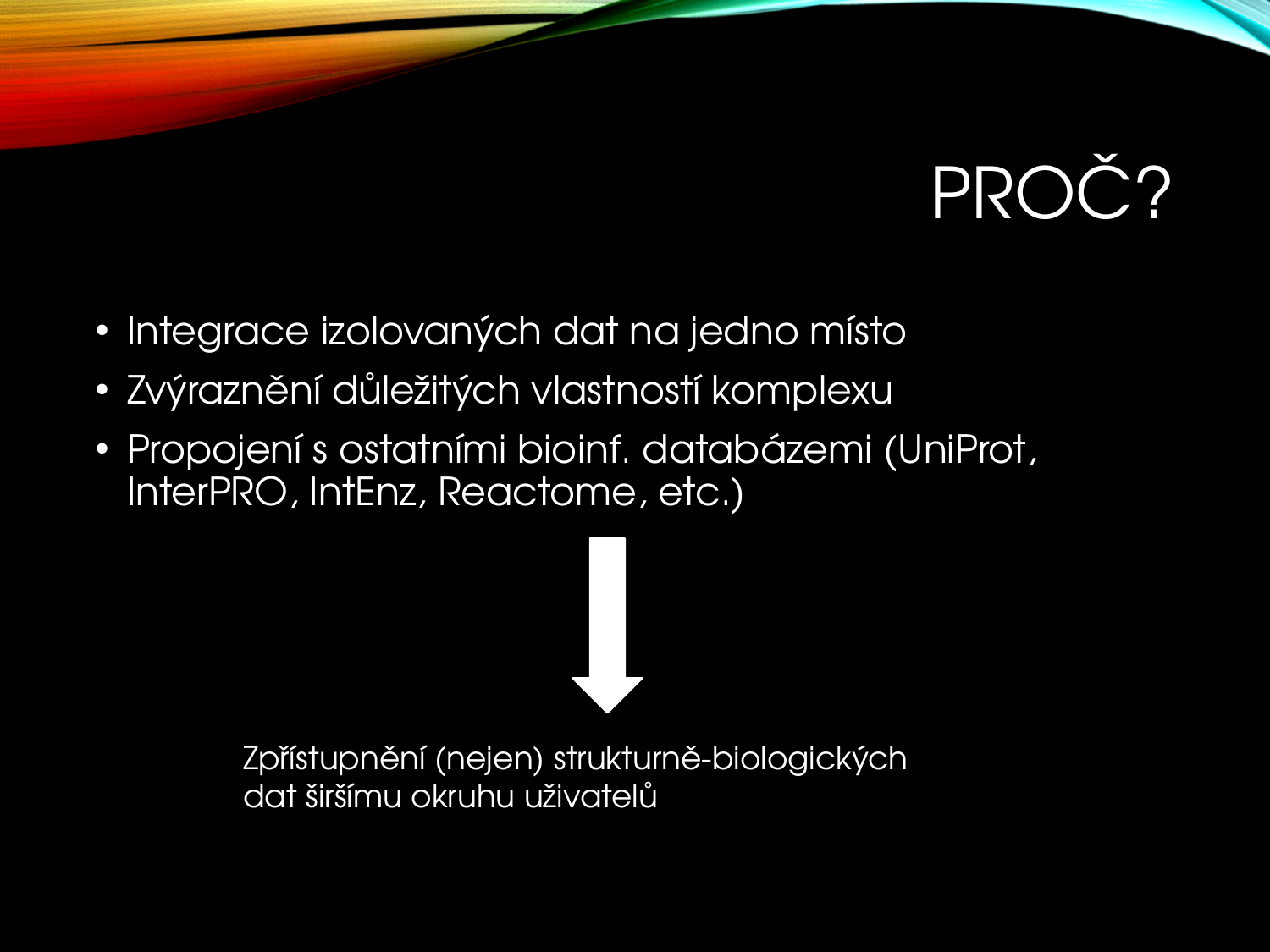

# Proč?
Integrace izolovaných dat na jedno místo
Zvýraznění důležitých vlastností komplexu
Propojení s ostatními bioinf. databázemi (UniProt, InterPRO, IntEnz, Reactome, etc.)

Zpřístupnění (nejen) strukturně-biologických dat širšímu okruhu uživatelů